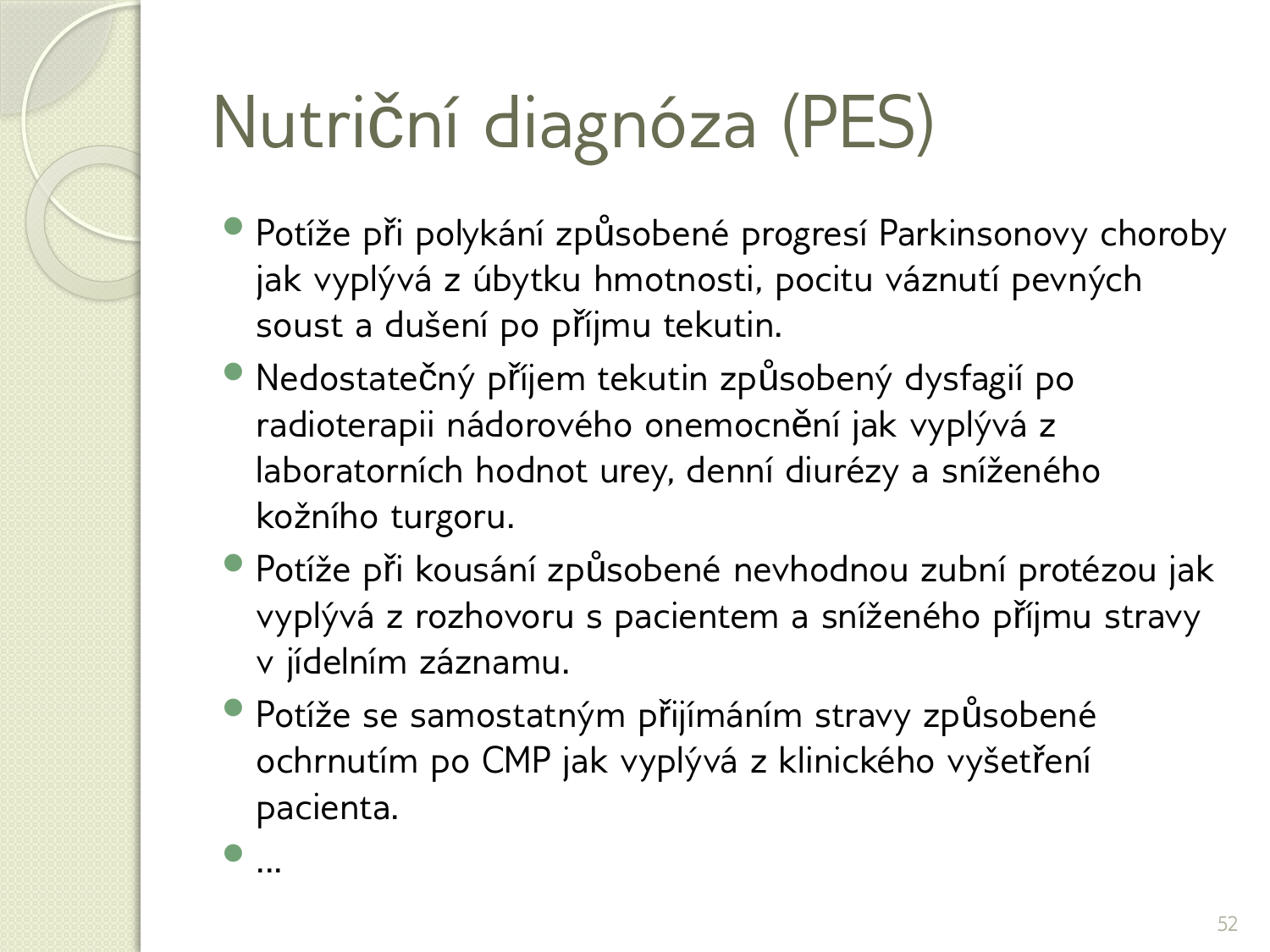

# Nutriční diagnóza (PES)
Potíže při polykání způsobené progresí Parkinsonovy choroby jak vyplývá z úbytku hmotnosti, pocitu váznutí pevných soust a dušení po příjmu tekutin.
Nedostatečný příjem tekutin způsobený dysfagií po radioterapii nádorového onemocnění jak vyplývá z laboratorních hodnot urey, denní diurézy a sníženého kožního turgoru.
Potíže při kousání způsobené nevhodnou zubní protézou jak vyplývá z rozhovoru s pacientem a sníženého příjmu stravy v jídelním záznamu.
Potíže se samostatným přijímáním stravy způsobené ochrnutím po CMP jak vyplývá z klinického vyšetření pacienta.
...
52